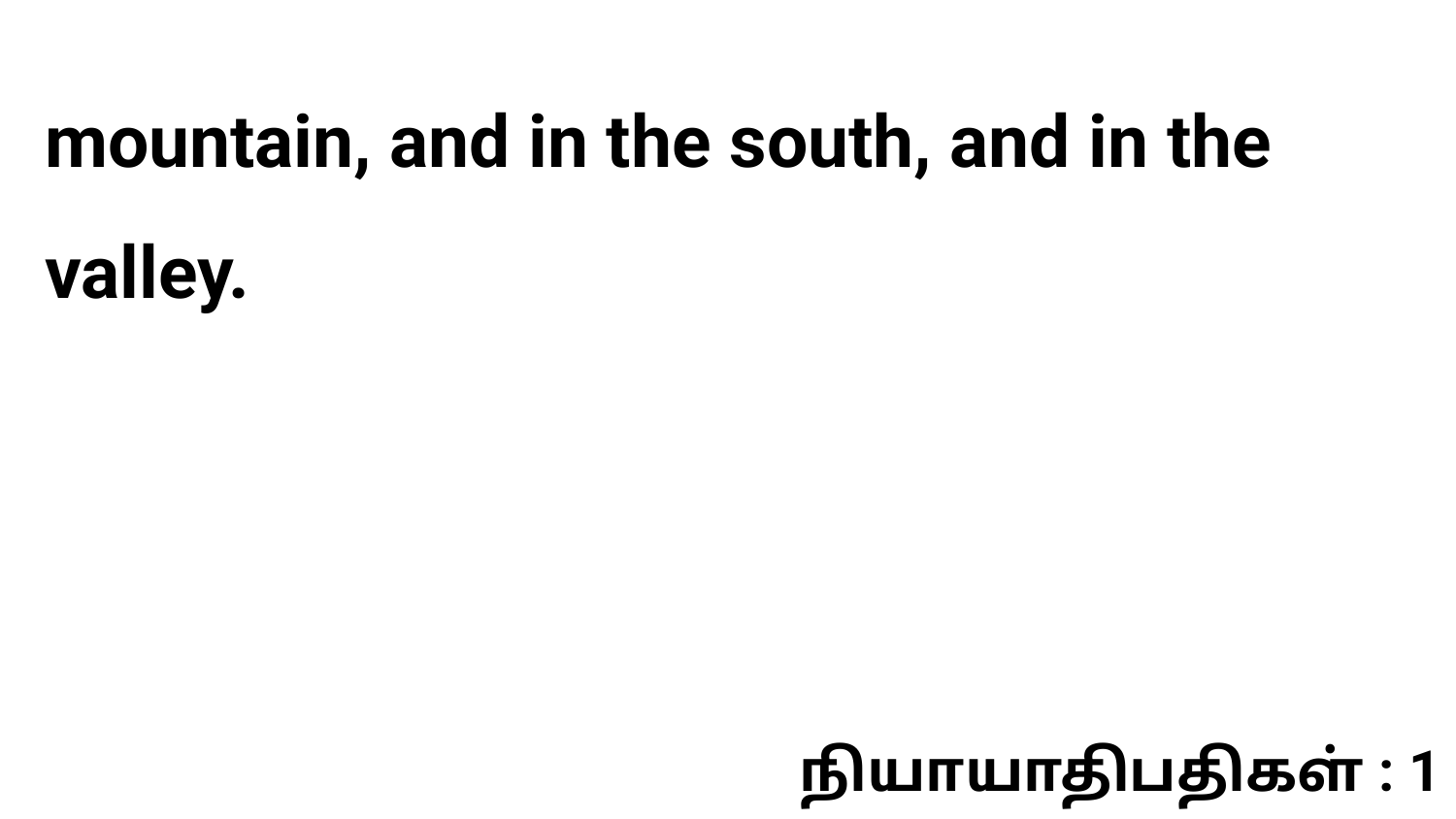

mountain, and in the south, and in the valley.
நியாயாதிபதிகள் : 1